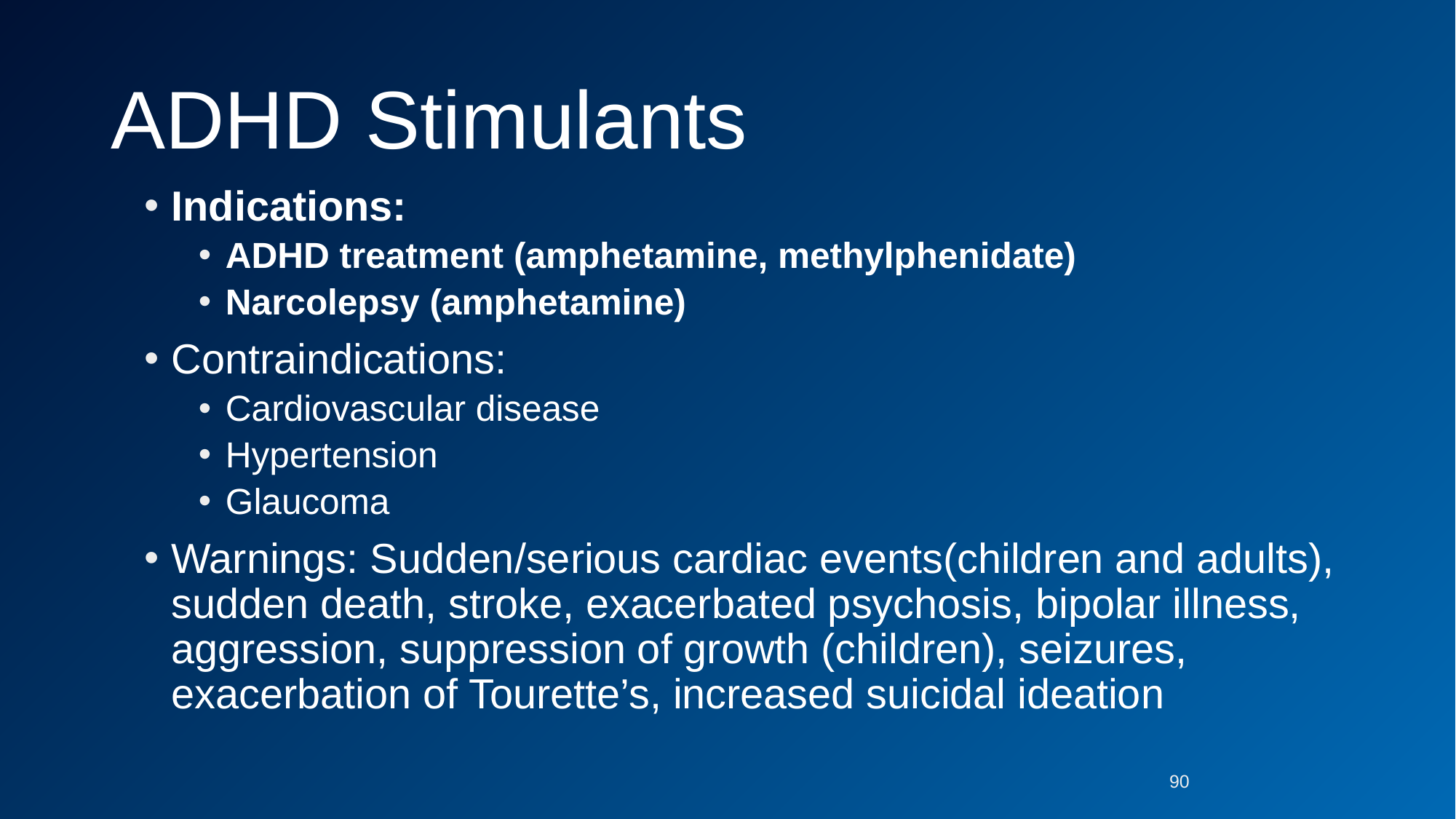

# ADHD Stimulants
Indications:
ADHD treatment (amphetamine, methylphenidate)
Narcolepsy (amphetamine)
Contraindications:
Cardiovascular disease
Hypertension
Glaucoma
Warnings: Sudden/serious cardiac events(children and adults), sudden death, stroke, exacerbated psychosis, bipolar illness, aggression, suppression of growth (children), seizures, exacerbation of Tourette’s, increased suicidal ideation
90